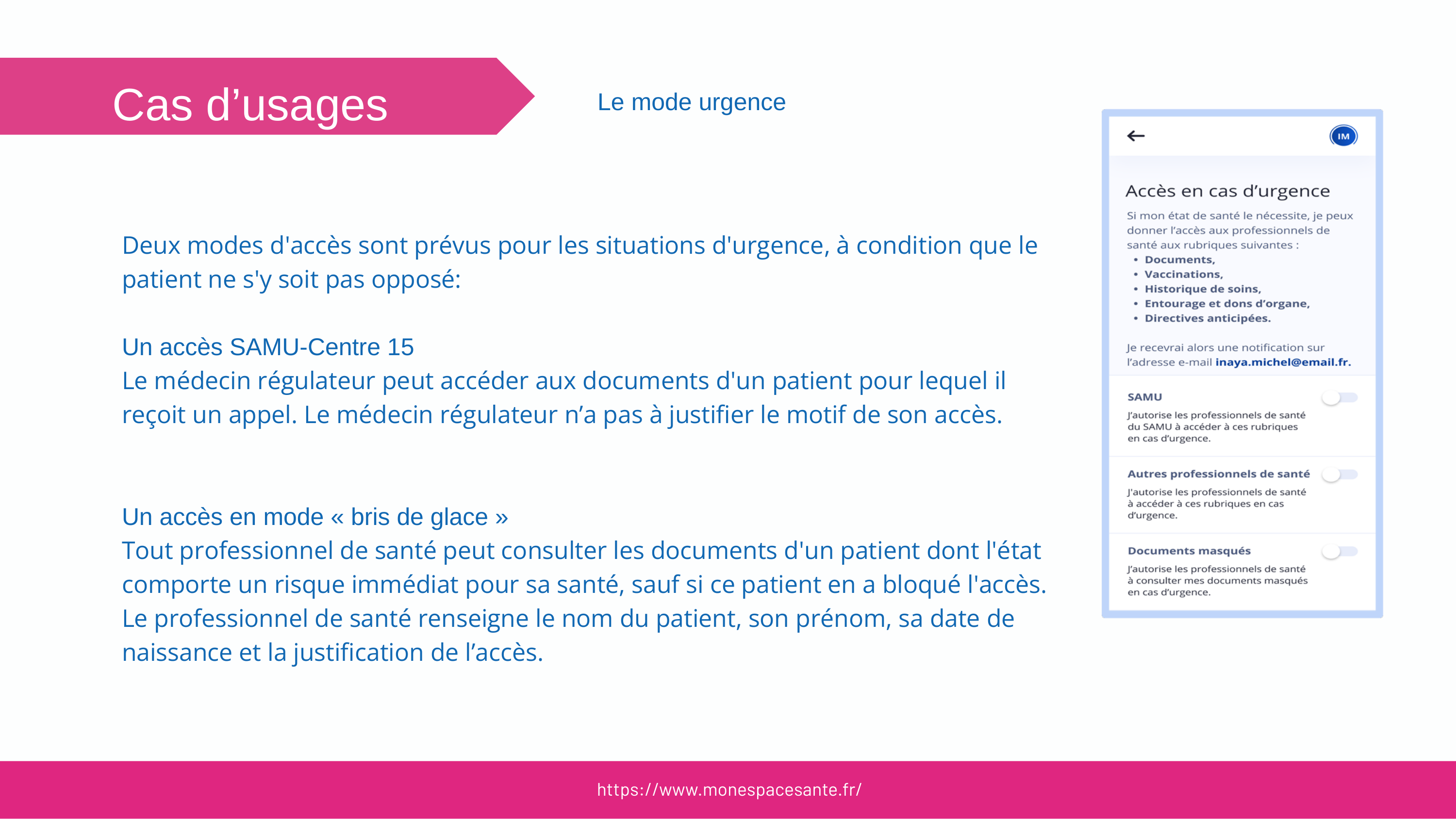

Cas d’usages
Le mode urgence

Deux modes d'accès sont prévus pour les situations d'urgence, à condition que le patient ne s'y soit pas opposé:

Un accès SAMU-Centre 15
Le médecin régulateur peut accéder aux documents d'un patient pour lequel il reçoit un appel. Le médecin régulateur n’a pas à justifier le motif de son accès.

Un accès en mode « bris de glace »
Tout professionnel de santé peut consulter les documents d'un patient dont l'état comporte un risque immédiat pour sa santé, sauf si ce patient en a bloqué l'accès.
Le professionnel de santé renseigne le nom du patient, son prénom, sa date de naissance et la justification de l’accès.